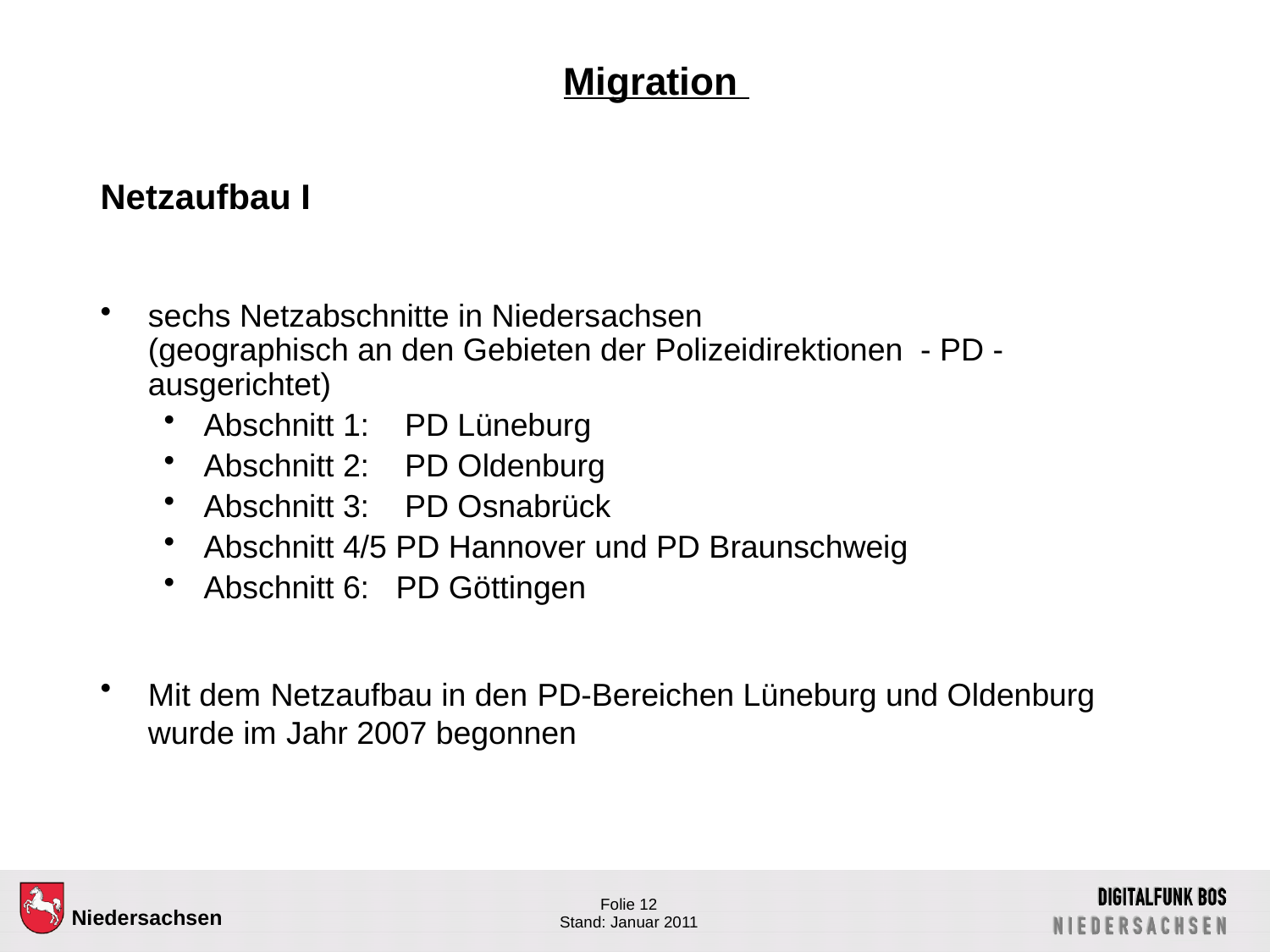

# Migration
Netzaufbau I
sechs Netzabschnitte in Niedersachsen
(geographisch an den Gebieten der Polizeidirektionen  - PD -
ausgerichtet)
Abschnitt 1:    PD Lüneburg
Abschnitt 2:    PD Oldenburg
Abschnitt 3:    PD Osnabrück
Abschnitt 4/5 PD Hannover und PD Braunschweig
Abschnitt 6:   PD Göttingen

Mit dem Netzaufbau in den PD-Bereichen Lüneburg und Oldenburg
wurde im Jahr 2007 begonnen
Folie 12
Stand: Januar 2011